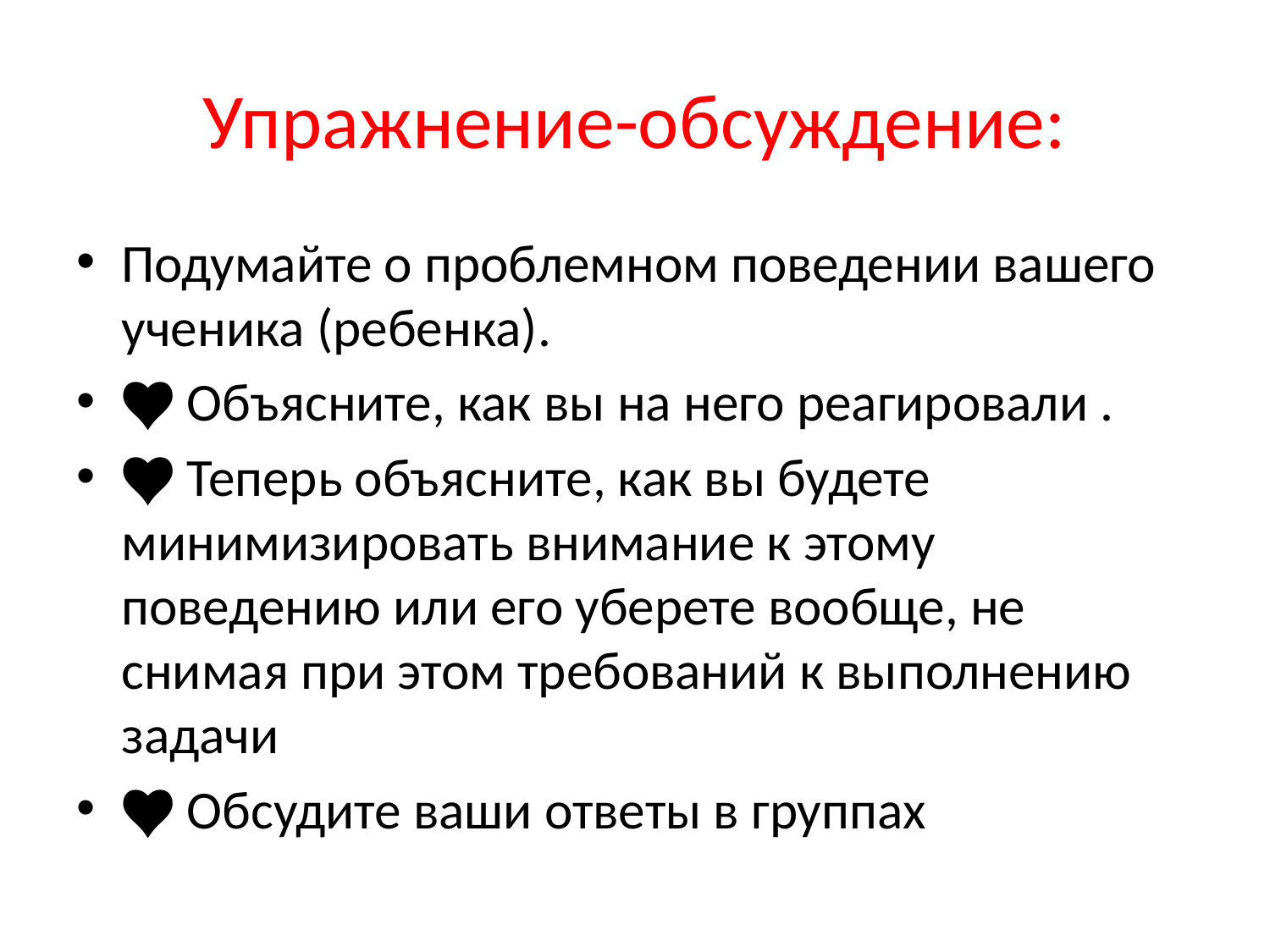

# Упражнение-обсуждение:
Подумайте о проблемном поведении вашего ученика (ребенка).
♥ Объясните, как вы на него реагировали .
♥ Теперь объясните, как вы будете минимизировать внимание к этому поведению или его уберете вообще, не снимая при этом требований к выполнению задачи
♥ Обсудите ваши ответы в группах